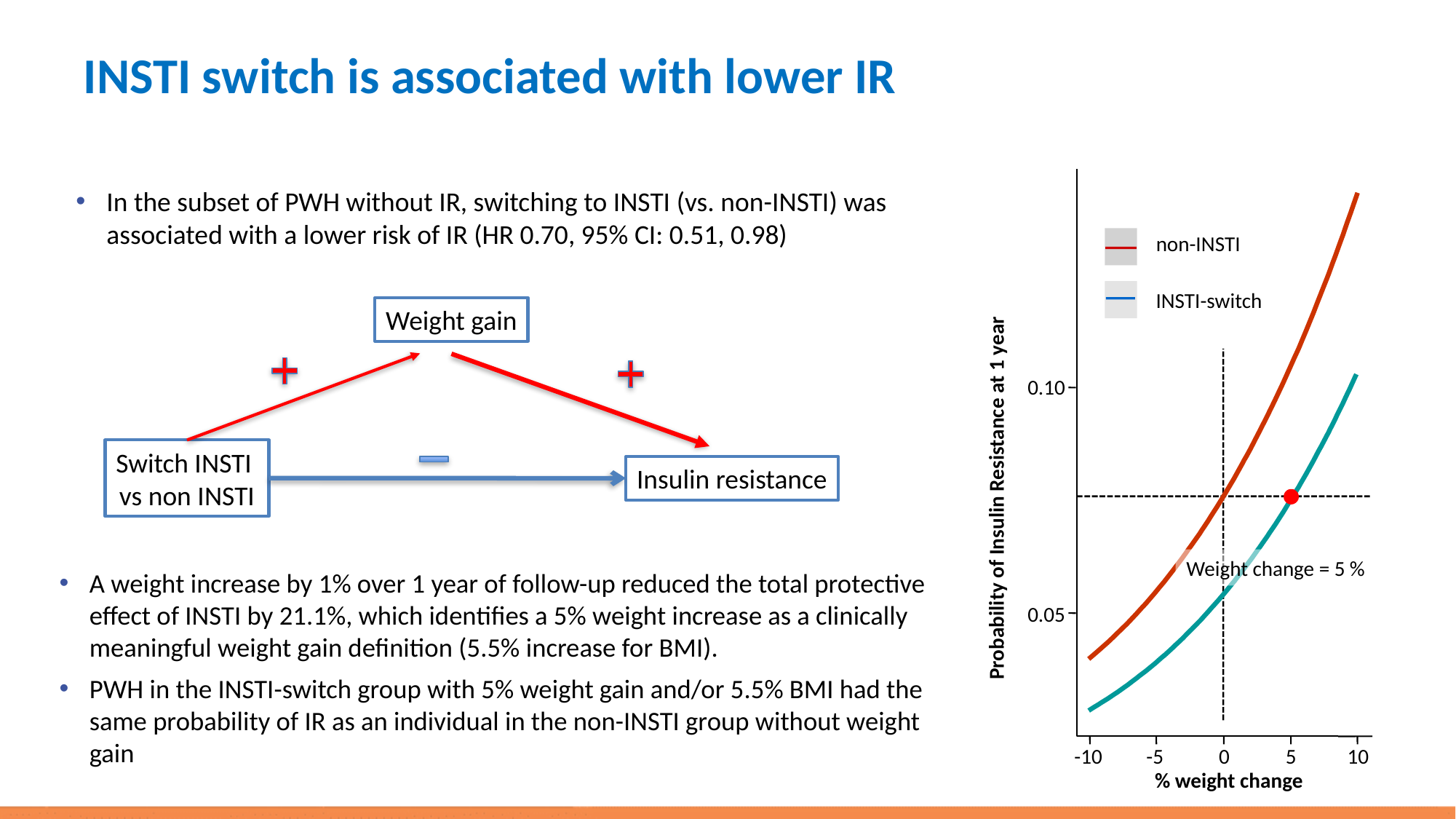

# INSTI switch is associated with lower IR

0.10
Weight change = 5 %
0.05
-10
-5
0
5
10
% weight change
In the subset of PWH without IR, switching to INSTI (vs. non-INSTI) was associated with a lower risk of IR (HR 0.70, 95% CI: 0.51, 0.98)
non-INSTI

INSTI-switch
Weight gain

Switch INSTI
vs non INSTI

Insulin resistance
Probability of Insulin Resistance at 1 year
A weight increase by 1% over 1 year of follow-up reduced the total protective effect of INSTI by 21.1%, which identifies a 5% weight increase as a clinically meaningful weight gain definition (5.5% increase for BMI).
PWH in the INSTI-switch group with 5% weight gain and/or 5.5% BMI had the same probability of IR as an individual in the non-INSTI group without weight gain